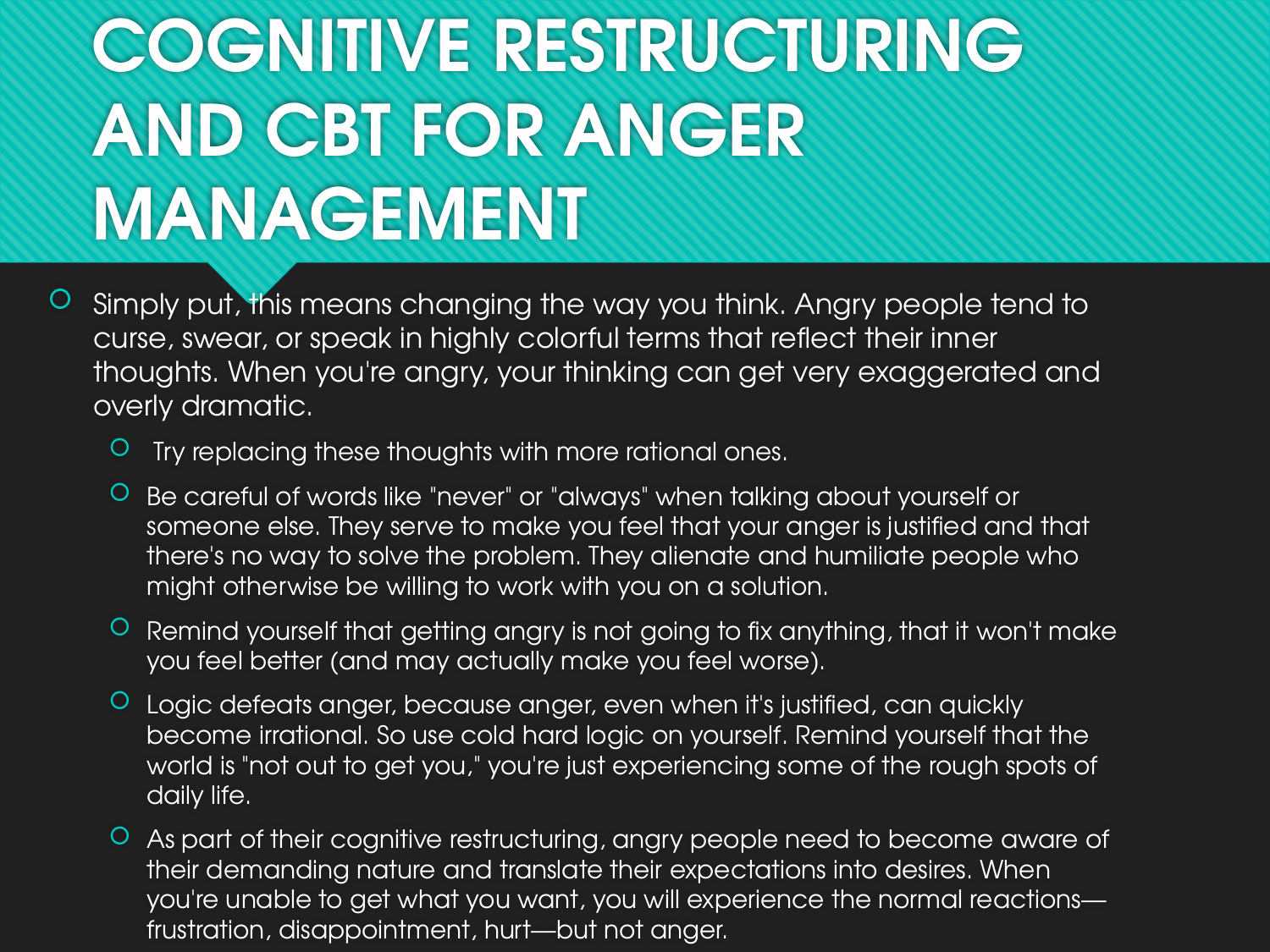

# COGNITIVE RESTRUCTURING AND CBT FOR ANGER MANAGEMENT
Simply put, this means changing the way you think. Angry people tend to curse, swear, or speak in highly colorful terms that reflect their inner thoughts. When you're angry, your thinking can get very exaggerated and overly dramatic.
 Try replacing these thoughts with more rational ones.
Be careful of words like "never" or "always" when talking about yourself or someone else. They serve to make you feel that your anger is justified and that there's no way to solve the problem. They alienate and humiliate people who might otherwise be willing to work with you on a solution.
Remind yourself that getting angry is not going to fix anything, that it won't make you feel better (and may actually make you feel worse).
Logic defeats anger, because anger, even when it's justified, can quickly become irrational. So use cold hard logic on yourself. Remind yourself that the world is "not out to get you," you're just experiencing some of the rough spots of daily life.
As part of their cognitive restructuring, angry people need to become aware of their demanding nature and translate their expectations into desires. When you're unable to get what you want, you will experience the normal reactions—frustration, disappointment, hurt—but not anger.